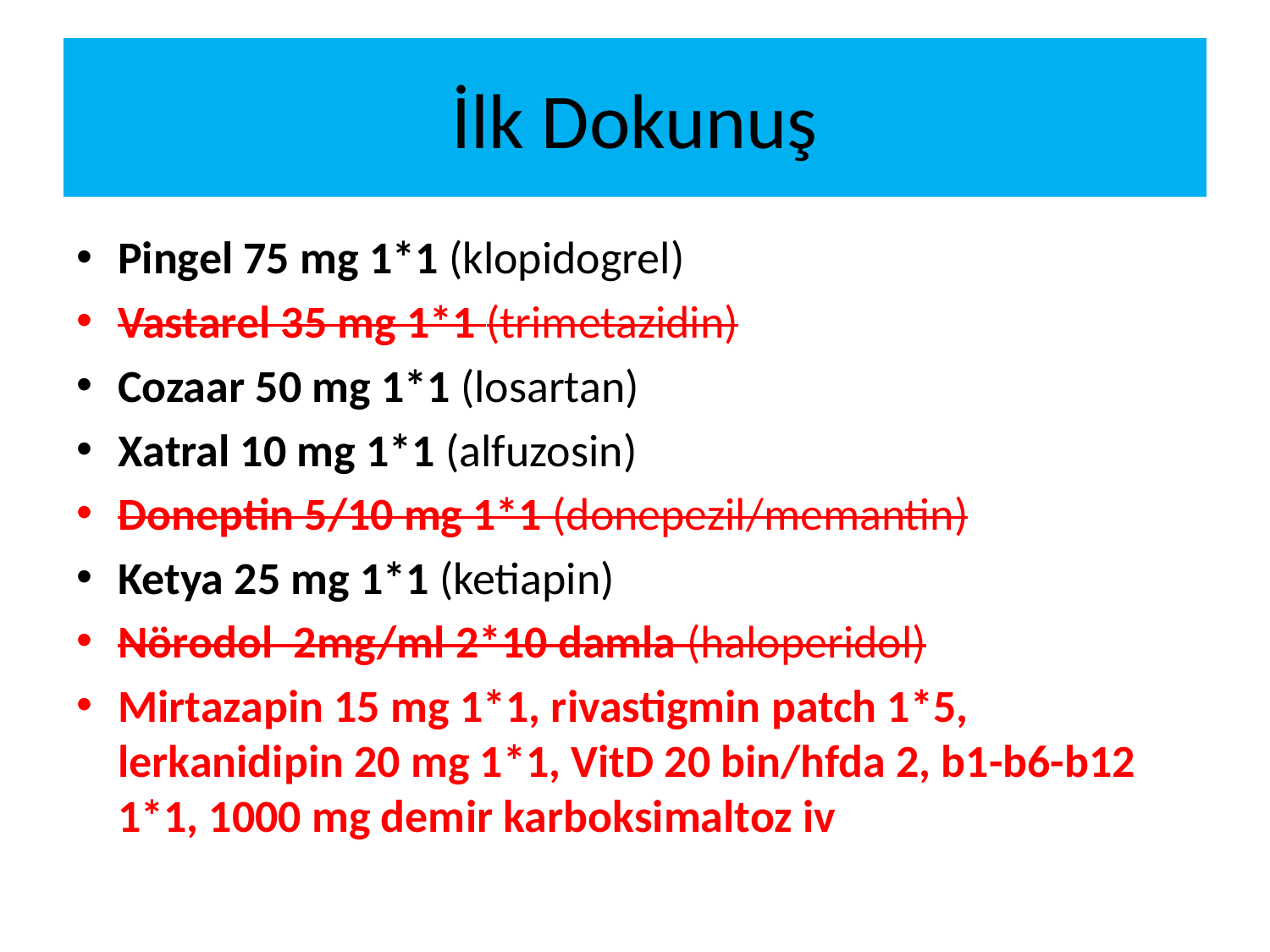

# İlk Dokunuş
Pingel 75 mg 1*1 (klopidogrel)
Vastarel 35 mg 1*1 (trimetazidin)
Cozaar 50 mg 1*1 (losartan)
Xatral 10 mg 1*1 (alfuzosin)
Doneptin 5/10 mg 1*1 (donepezil/memantin)
Ketya 25 mg 1*1 (ketiapin)
Nörodol  2mg/ml 2*10 damla (haloperidol)
Mirtazapin 15 mg 1*1, rivastigmin patch 1*5, lerkanidipin 20 mg 1*1, VitD 20 bin/hfda 2, b1-b6-b12 1*1, 1000 mg demir karboksimaltoz iv